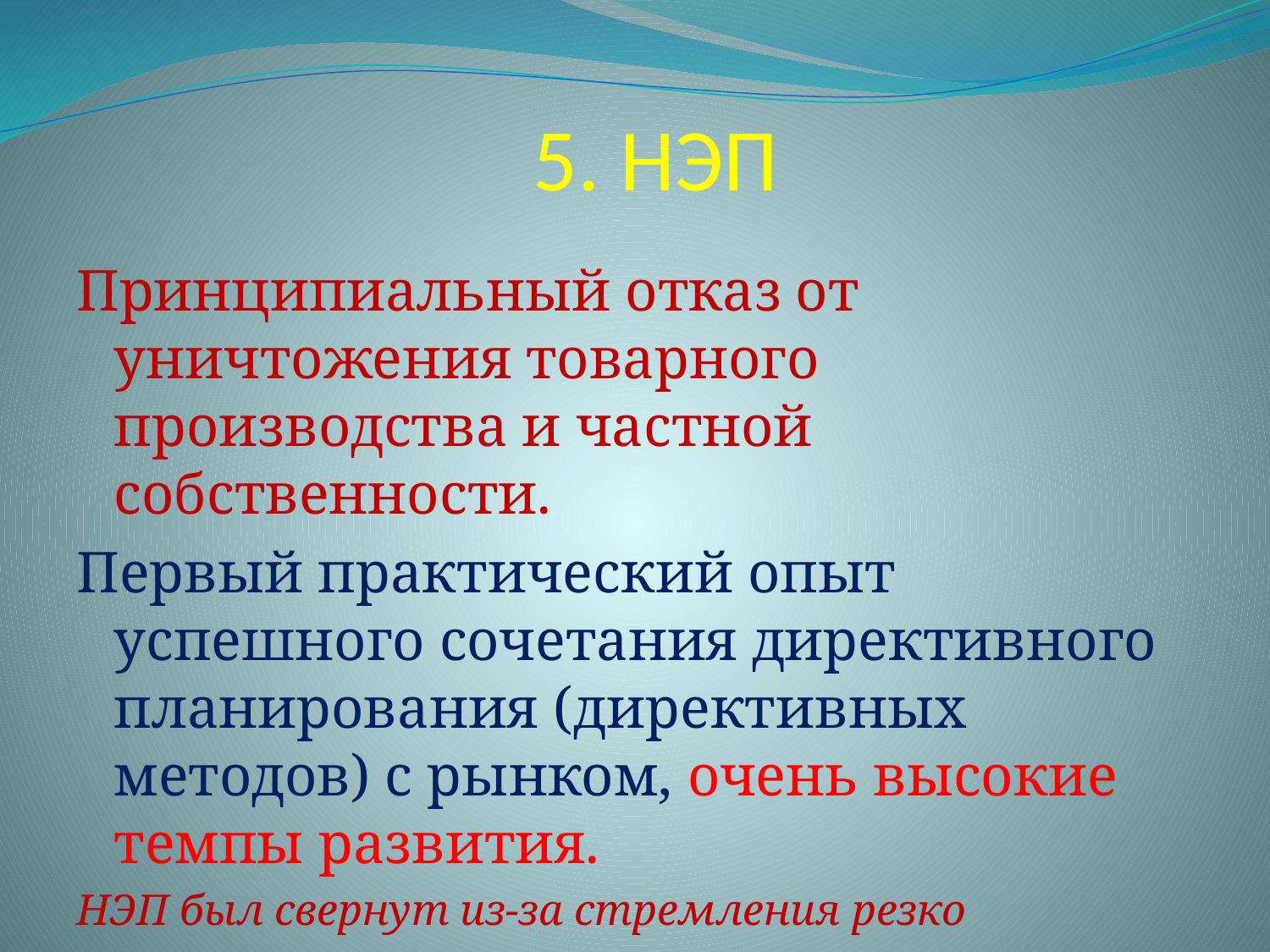

# 5. НЭП
Принципиальный отказ от уничтожения товарного производства и частной собственности.
Первый практический опыт успешного сочетания директивного планирования (директивных методов) с рынком, очень высокие темпы развития.
НЭП был свернут из-за стремления резко увеличить вложения только в тяжелую промышленность, не вкладываясь  в легкую и в сельское хозяйство.